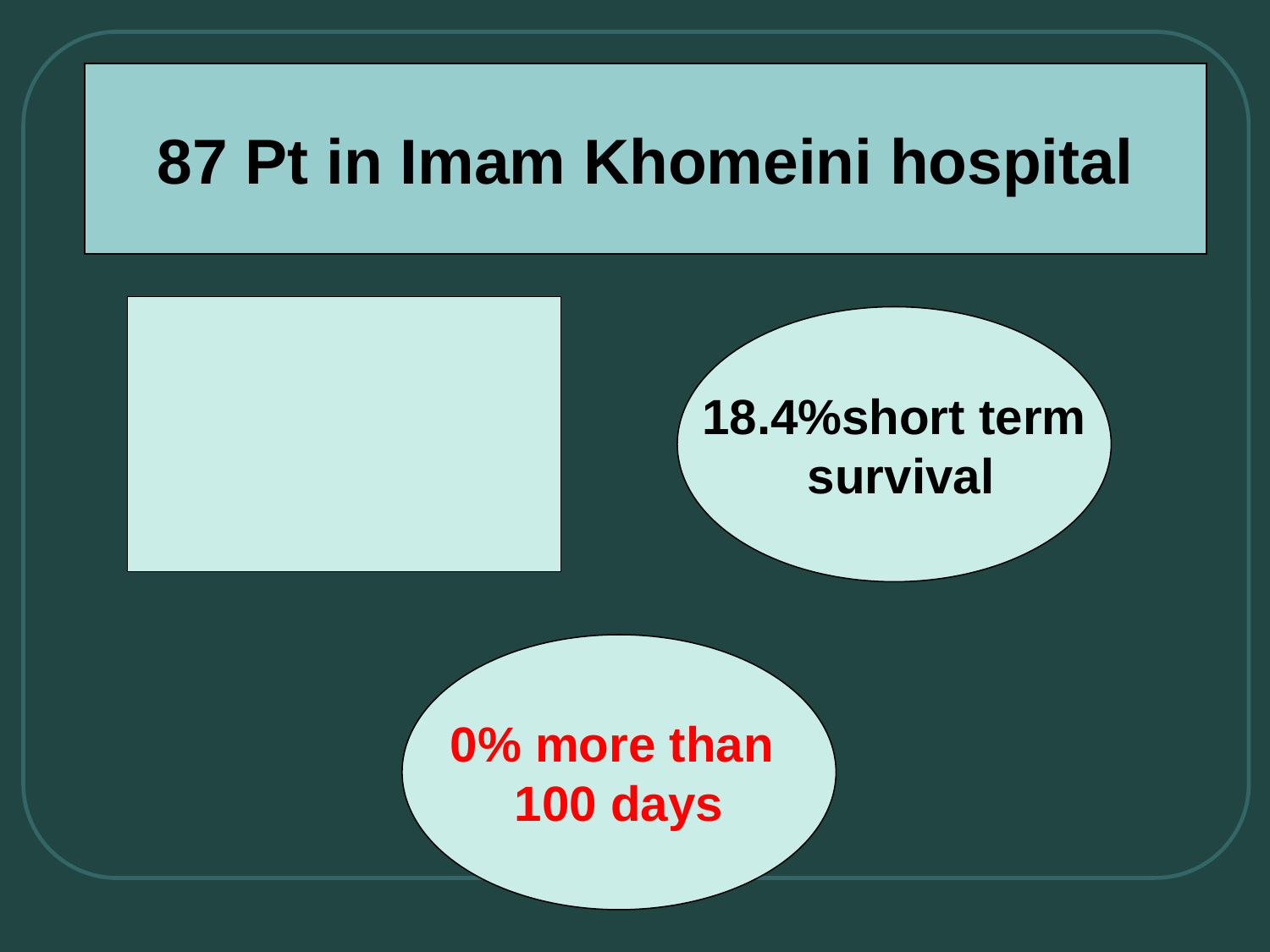

87 Pt in Imam Khomeini hospital
#
18.4%short term
 survival
0% more than
100 days